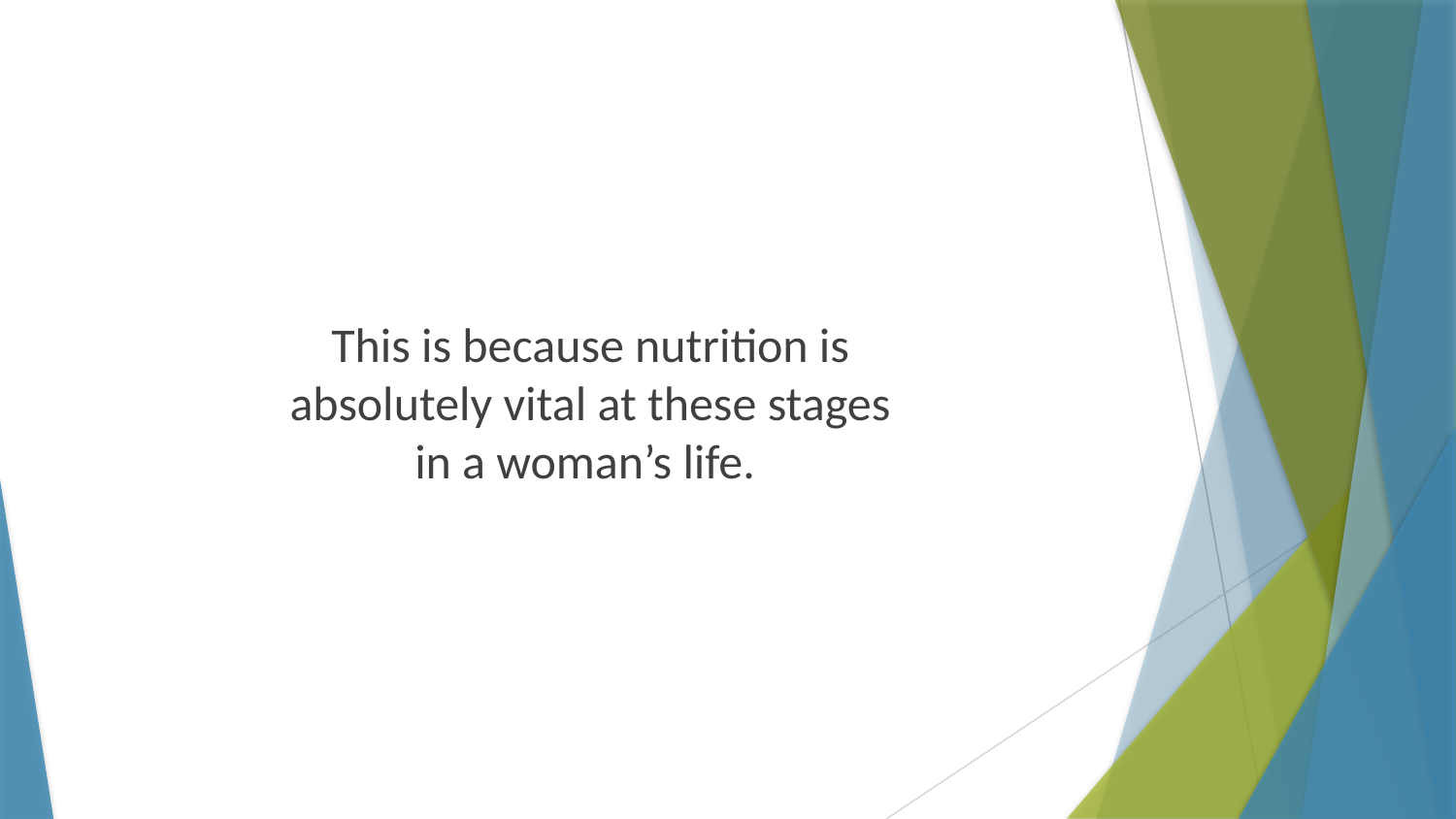

This is because nutrition is absolutely vital at these stages in a woman’s life.